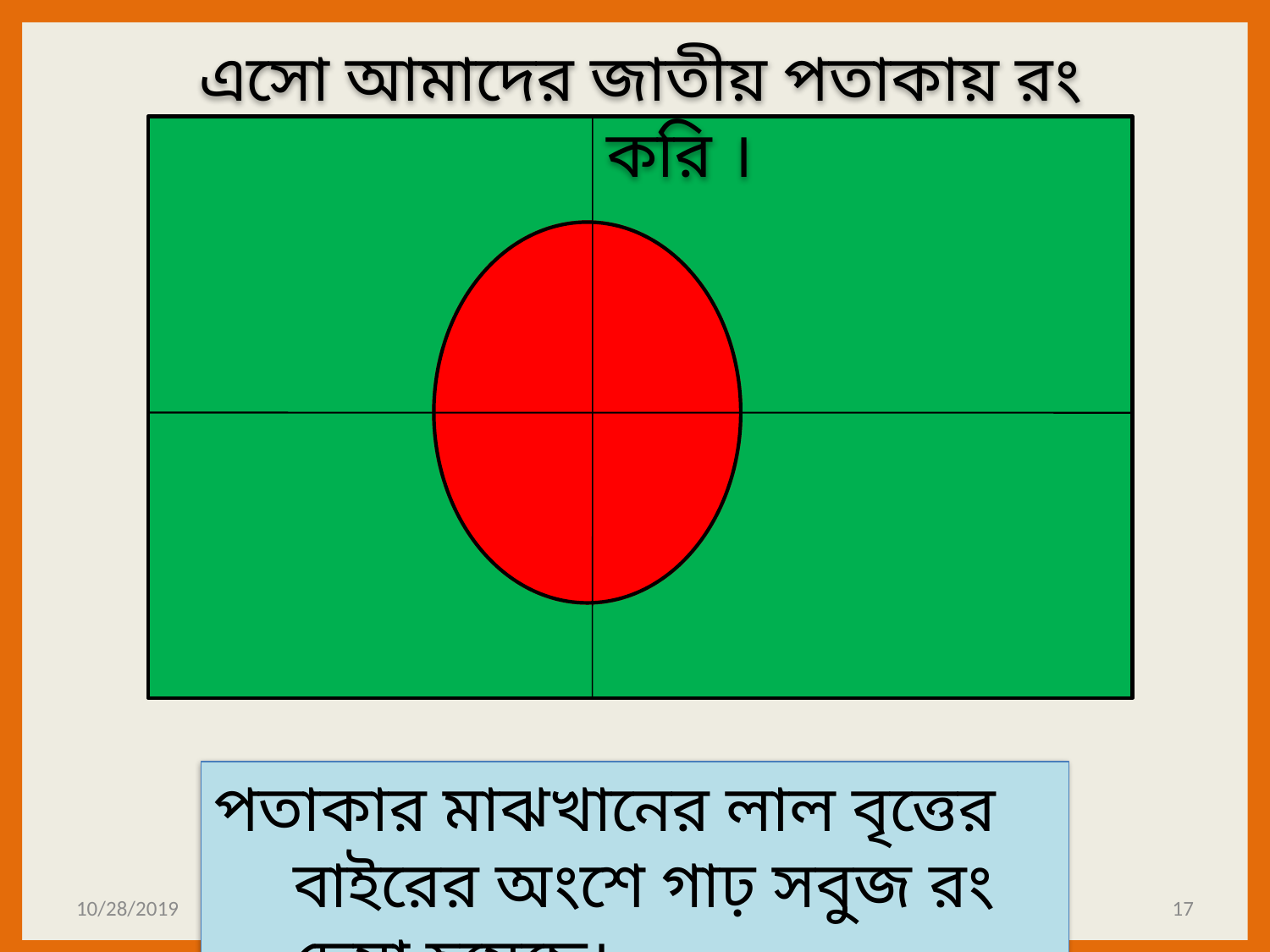

এসো আমাদের জাতীয় পতাকায় রং করি ।

পতাকার মাঝখানের লাল বৃত্তের বাইরের অংশে গাঢ় সবুজ রং দেয়া হয়েছে।
পতাকার মাঝখানে গাঢ় লাল বৃত্ত।
10/28/2019
মোঃ সোহাগ চৌধুরী
17